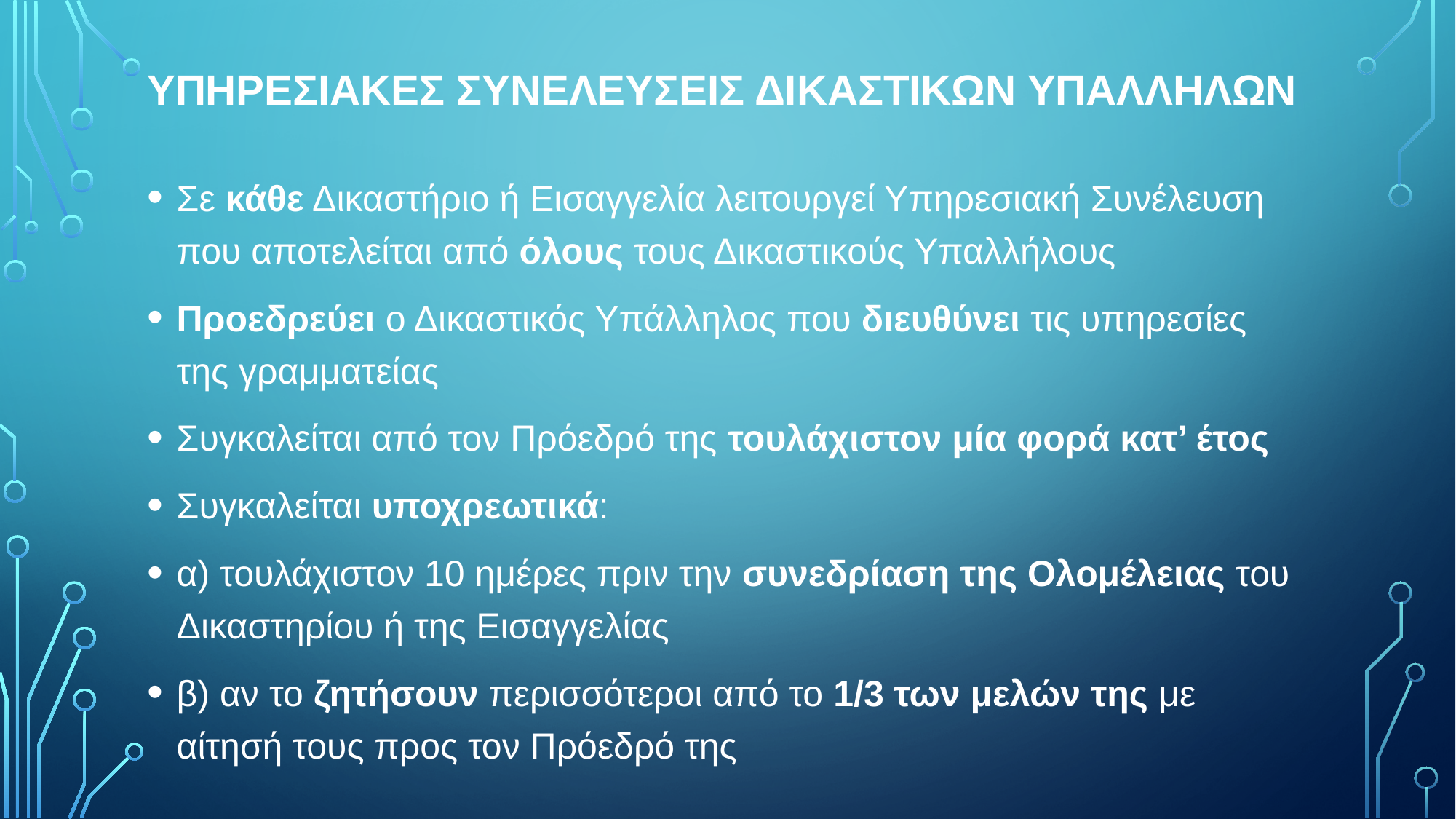

# ΥΠΗΡΕΣΙΑΚΕΣ ΣΥΝΕΛΕΥΣΕΙΣ ΔΙΚΑΣΤΙΚΩΝ ΥΠΑΛΛΗΛΩΝ
Σε κάθε Δικαστήριο ή Εισαγγελία λειτουργεί Υπηρεσιακή Συνέλευση που αποτελείται από όλους τους Δικαστικούς Υπαλλήλους
Προεδρεύει ο Δικαστικός Υπάλληλος που διευθύνει τις υπηρεσίες της γραμματείας
Συγκαλείται από τον Πρόεδρό της τουλάχιστον μία φορά κατ’ έτος
Συγκαλείται υποχρεωτικά:
α) τουλάχιστον 10 ημέρες πριν την συνεδρίαση της Ολομέλειας του Δικαστηρίου ή της Εισαγγελίας
β) αν το ζητήσουν περισσότεροι από το 1/3 των μελών της με αίτησή τους προς τον Πρόεδρό της